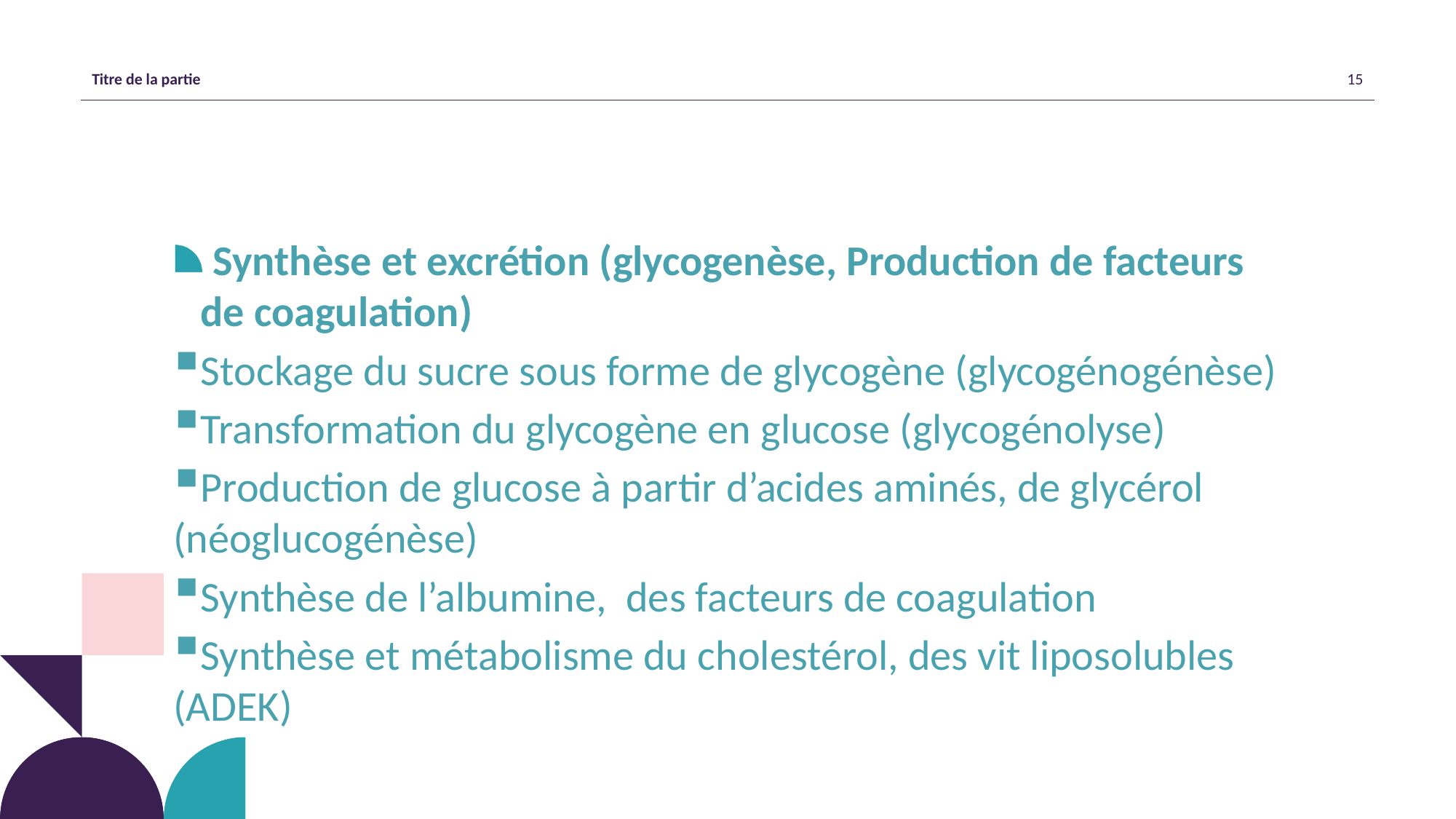

Synthèse et excrétion (glycogenèse, Production de facteurs de coagulation)
Stockage du sucre sous forme de glycogène (glycogénogénèse)
Transformation du glycogène en glucose (glycogénolyse)
Production de glucose à partir d’acides aminés, de glycérol (néoglucogénèse)
Synthèse de l’albumine,  des facteurs de coagulation
Synthèse et métabolisme du cholestérol, des vit liposolubles (ADEK)